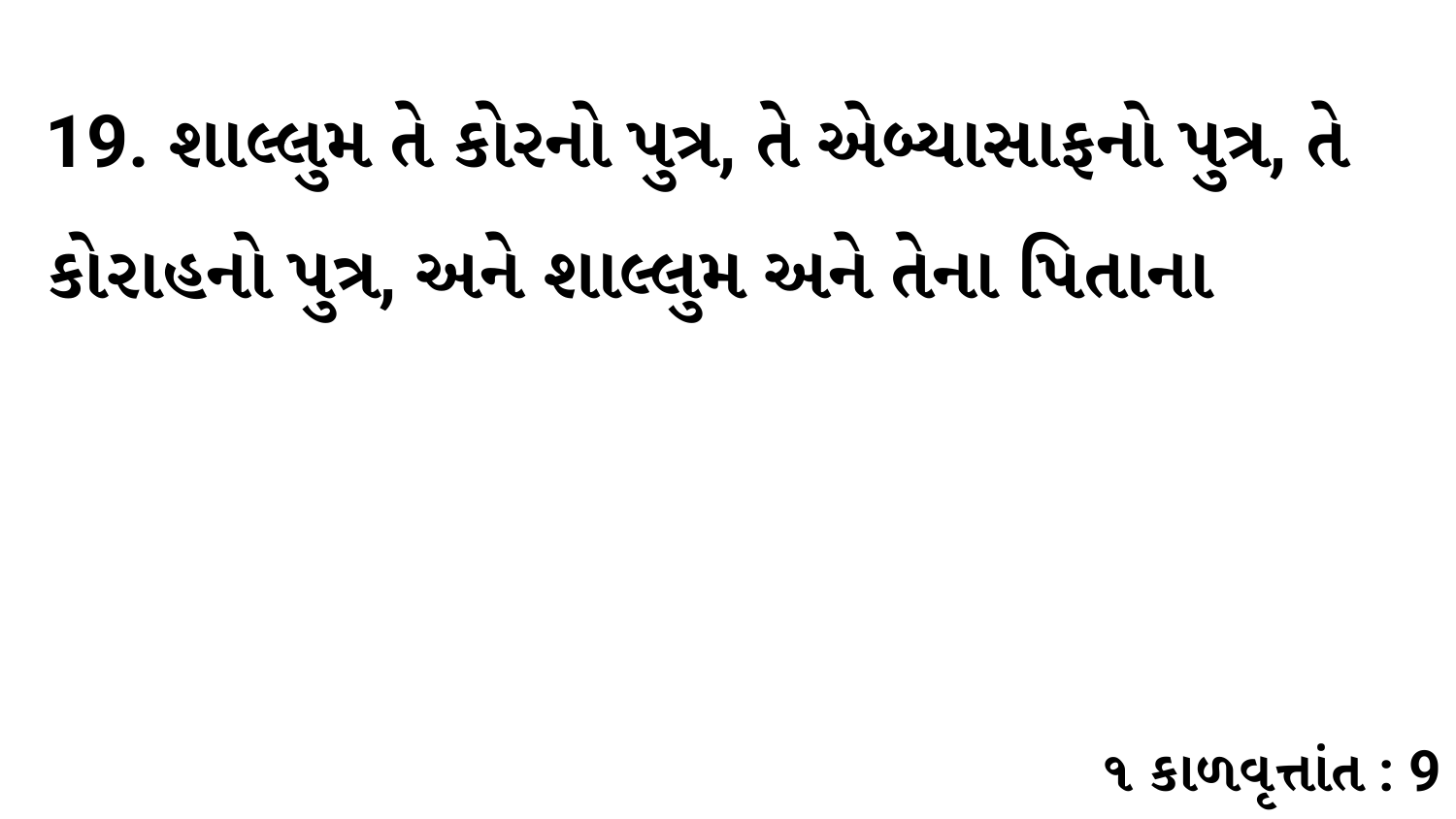

19. શાલ્લુમ તે કોરનો પુત્ર, તે એબ્યાસાફનો પુત્ર, તે કોરાહનો પુત્ર, અને શાલ્લુમ અને તેના પિતાના
૧ કાળવૃત્તાંત : 9